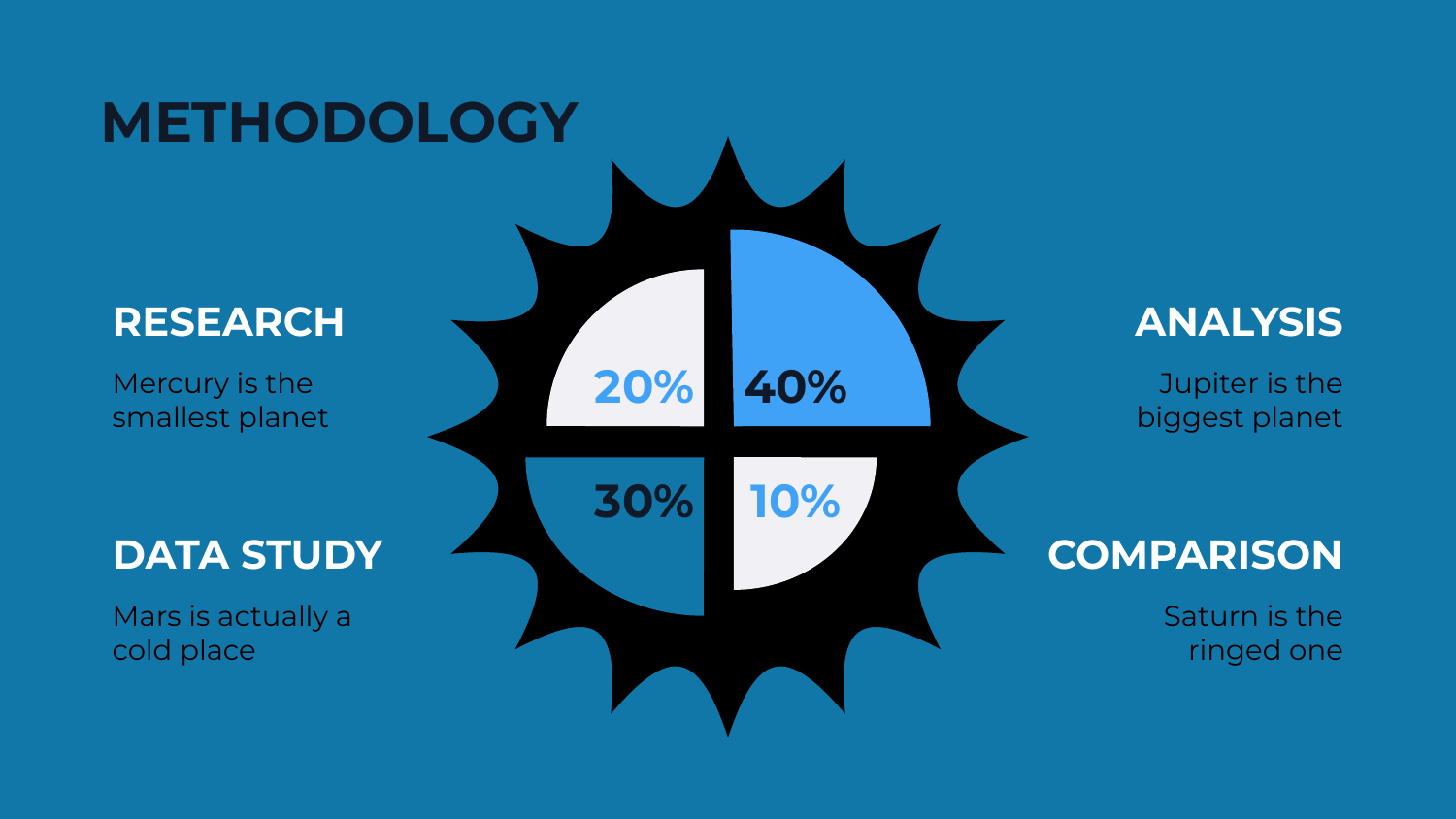

METHODOLOGY

RESEARCH
ANALYSIS

20%
40%
Mercury is the smallest planet
Jupiter is the biggest planet
30%
10%
DATA STUDY
COMPARISON
Mars is actually a cold place
Saturn is the ringed one